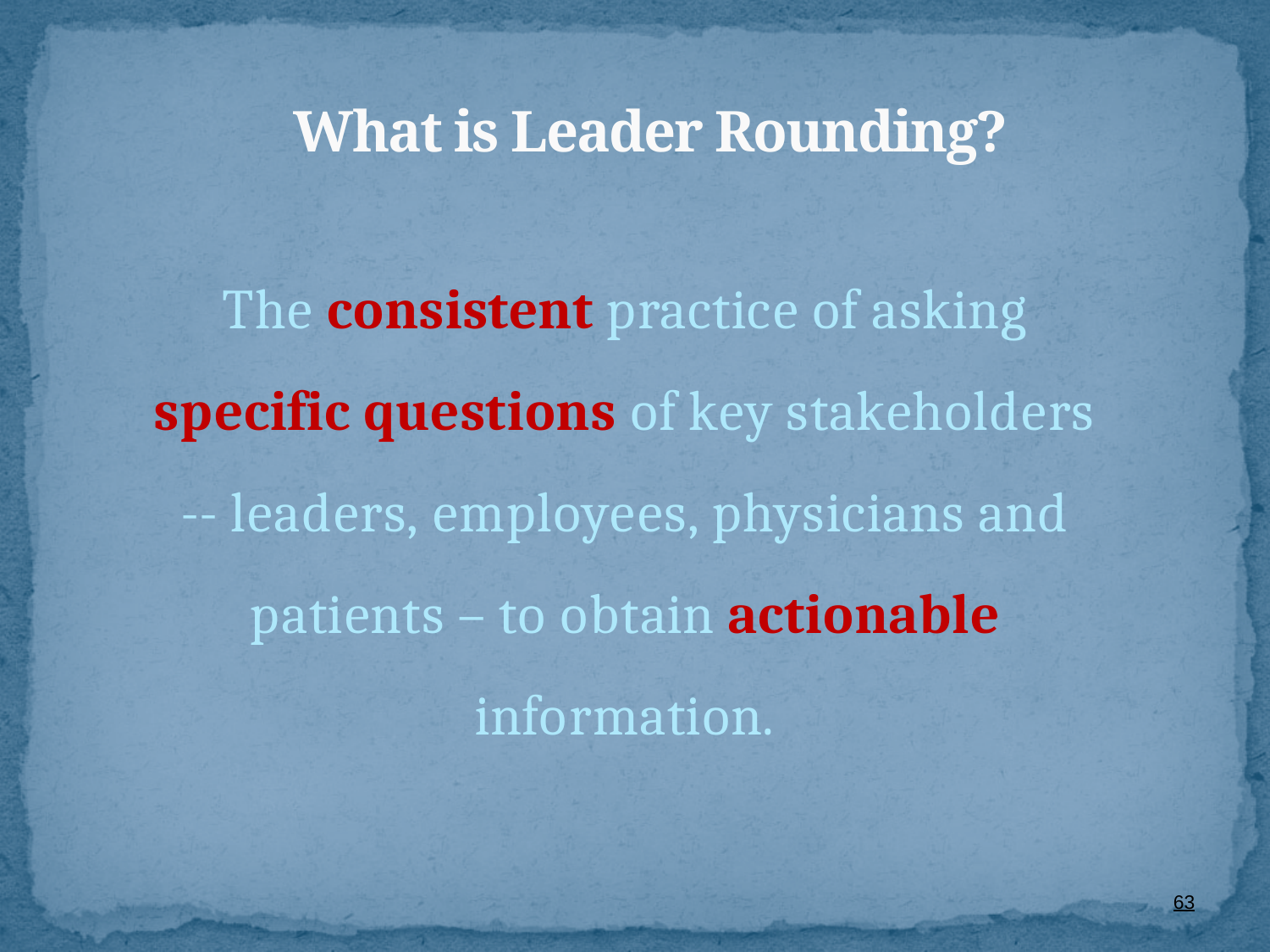

# What is Leader Rounding?
The consistent practice of asking specific questions of key stakeholders -- leaders, employees, physicians and patients – to obtain actionable information.
63